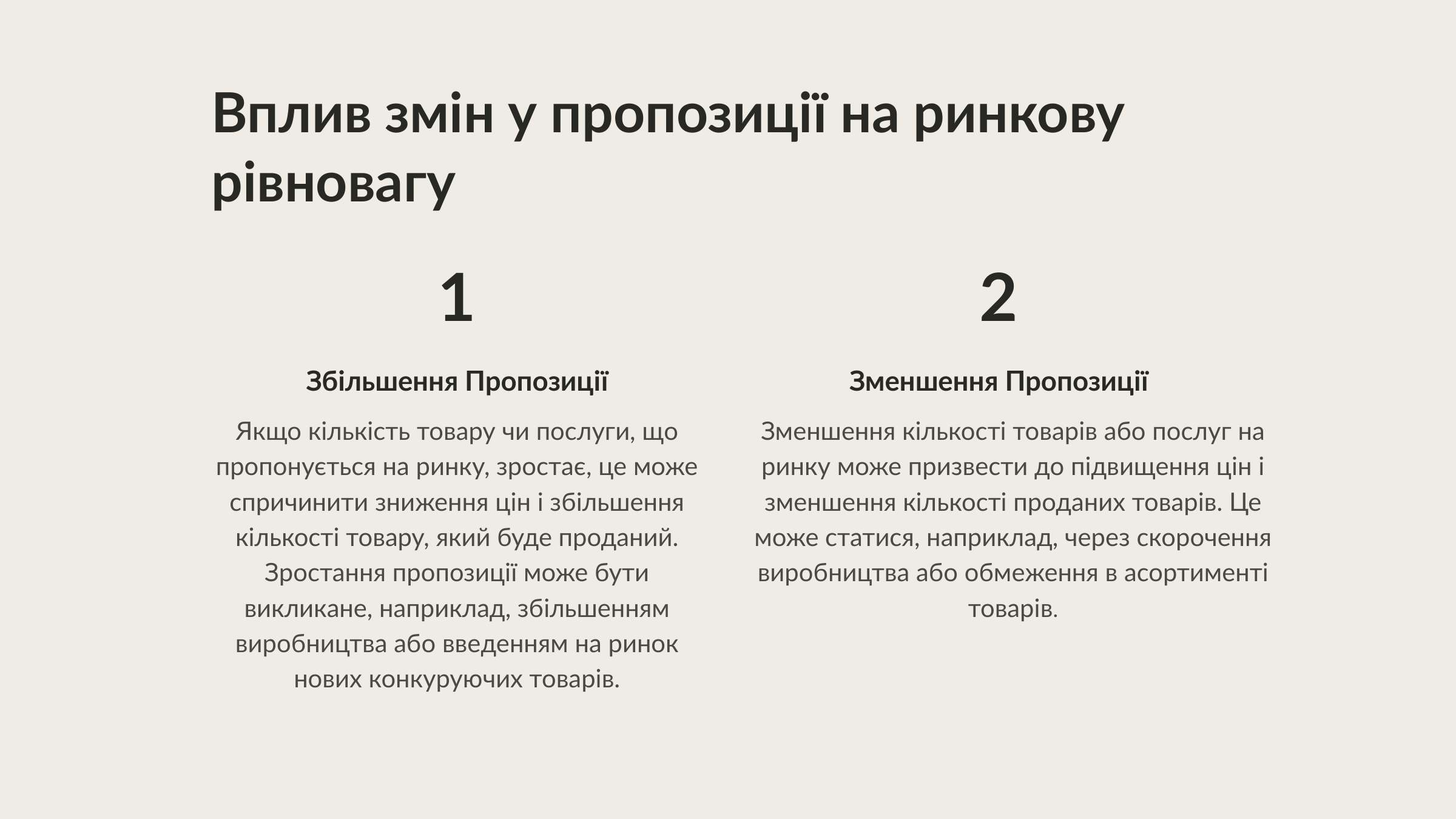

Вплив змін у пропозиції на ринкову рівновагу
1
2
Збільшення Пропозиції
Зменшення Пропозиції
Якщо кількість товару чи послуги, що пропонується на ринку, зростає, це може спричинити зниження цін і збільшення кількості товару, який буде проданий. Зростання пропозиції може бути викликане, наприклад, збільшенням виробництва або введенням на ринок нових конкуруючих товарів.
Зменшення кількості товарів або послуг на ринку може призвести до підвищення цін і зменшення кількості проданих товарів. Це може статися, наприклад, через скорочення виробництва або обмеження в асортименті товарів.